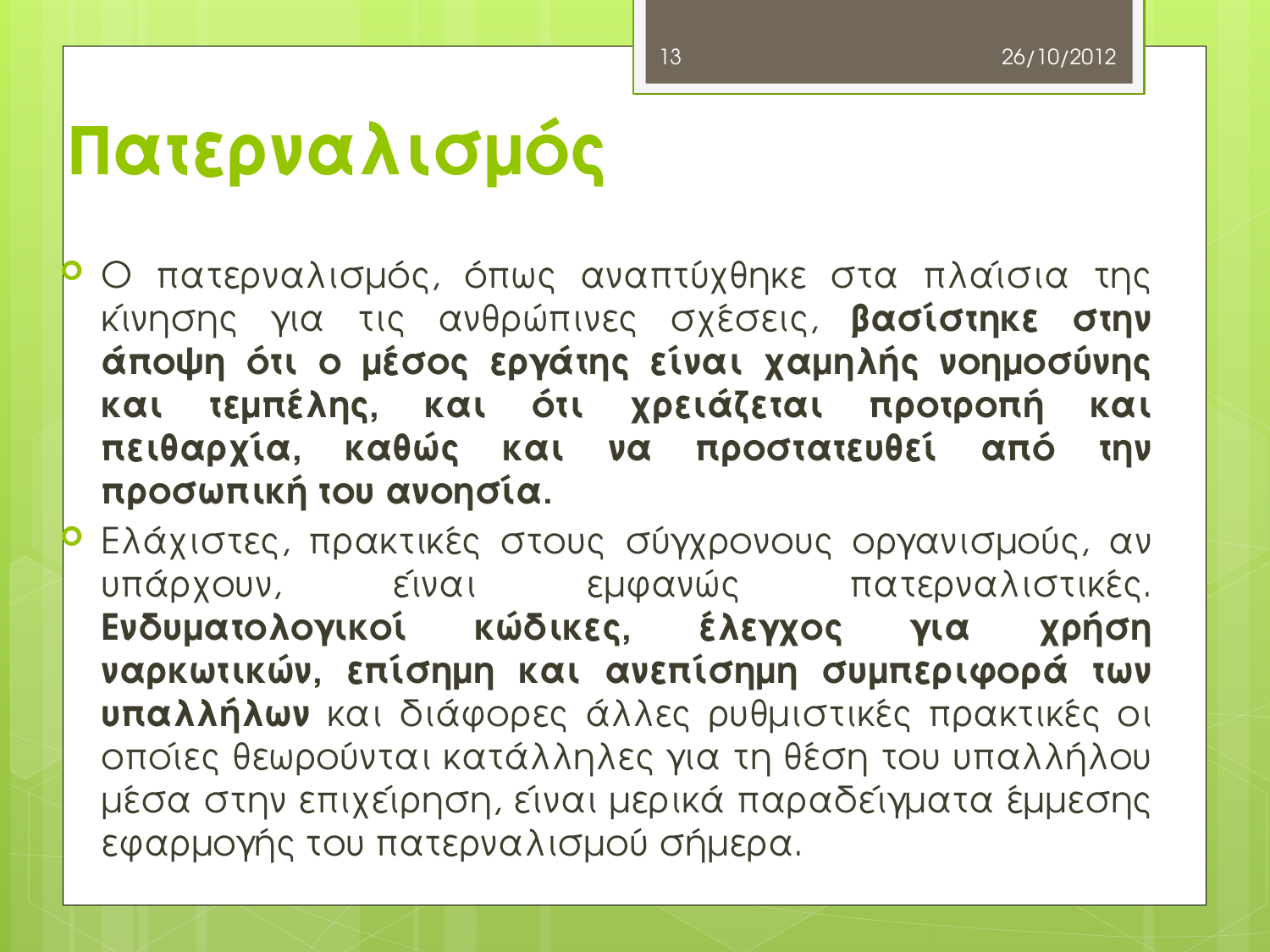

13
26/10/2012
# Πατερναλισμός
Ο πατερναλισμός, όπως αναπτύχθηκε στα πλαίσια της κίνησης για τις ανθρώπινες σχέσεις, βασίστηκε στην άποψη ότι ο μέσος εργάτης είναι χαμηλής νοημοσύνης και τεμπέλης, και ότι χρειάζεται προτροπή και πειθαρχία, καθώς και να προστατευθεί από την προσωπική του ανοησία.
Ελάχιστες, πρακτικές στους σύγχρονους οργανισμούς, αν υπάρχουν, είναι εμφανώς πατερναλιστικές. Ενδυματολογικοί κώδικες, έλεγχος για χρήση ναρκωτικών, επίσημη και ανεπίσημη συμπεριφορά των υπαλλήλων και διάφορες άλλες ρυθμιστικές πρακτικές οι οποίες θεωρούνται κατάλληλες για τη θέση του υπαλλήλου μέσα στην επιχείρηση, είναι μερικά παραδείγματα έμμεσης εφαρμογής του πατερναλισμού σήμερα.